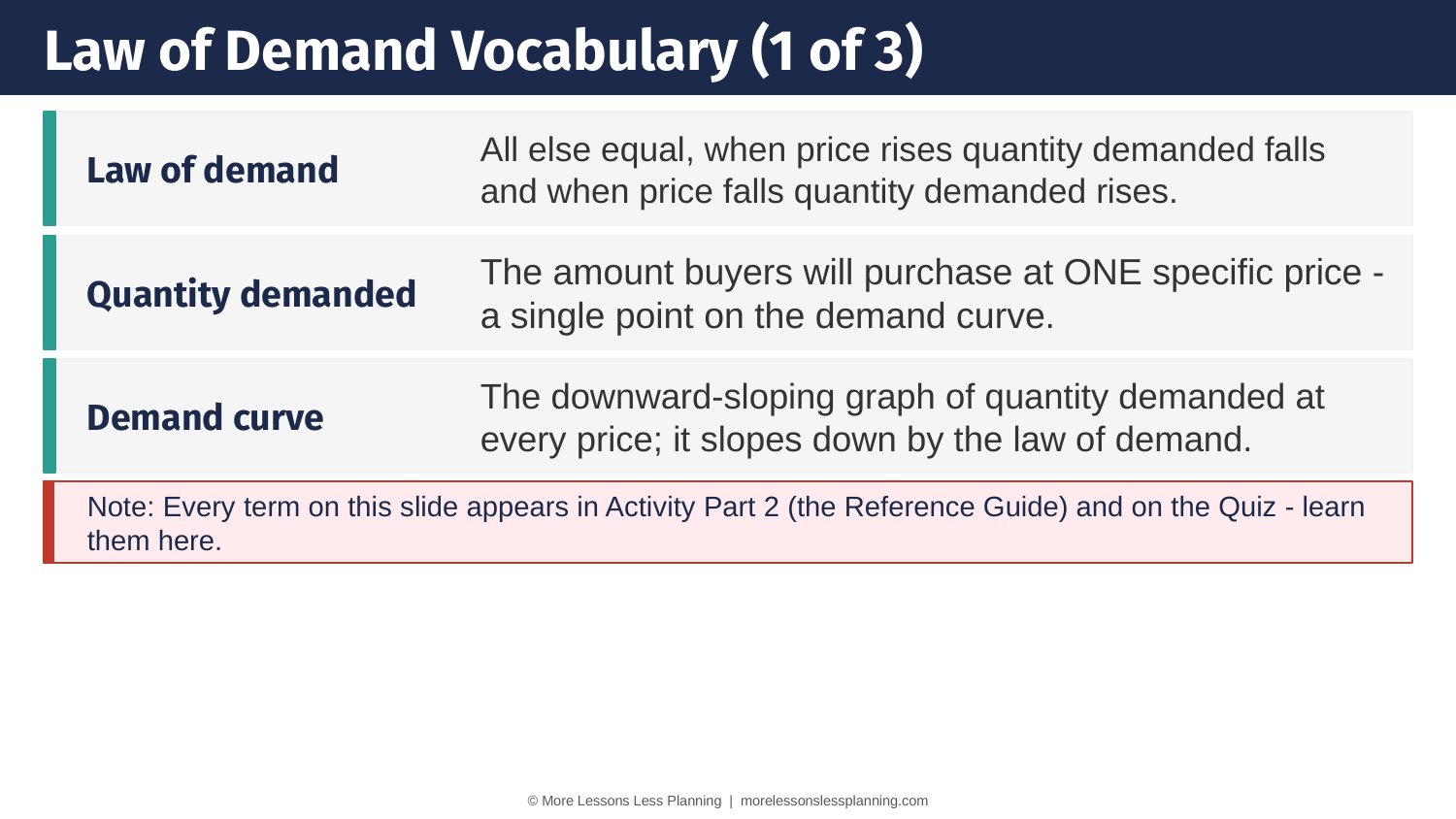

Law of Demand Vocabulary (1 of 3)

Law of demand
All else equal, when price rises quantity demanded falls and when price falls quantity demanded rises.

Quantity demanded
The amount buyers will purchase at ONE specific price - a single point on the demand curve.

Demand curve
The downward-sloping graph of quantity demanded at every price; it slopes down by the law of demand.

Note: Every term on this slide appears in Activity Part 2 (the Reference Guide) and on the Quiz - learn them here.
© More Lessons Less Planning  |  morelessonslessplanning.com